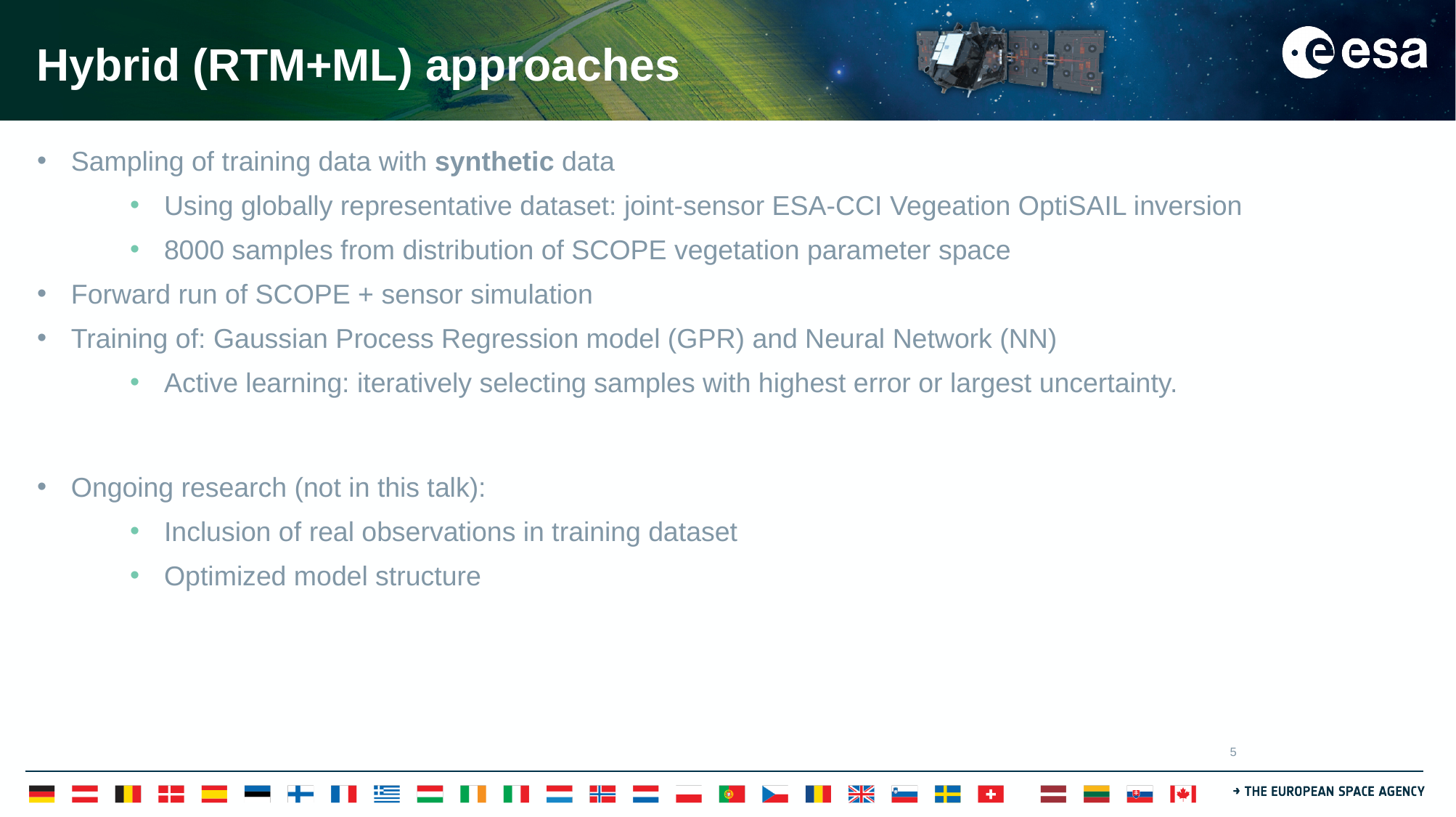

# Hybrid (RTM+ML) approaches
Sampling of training data with synthetic data
Using globally representative dataset: joint-sensor ESA-CCI Vegeation OptiSAIL inversion
8000 samples from distribution of SCOPE vegetation parameter space
Forward run of SCOPE + sensor simulation
Training of: Gaussian Process Regression model (GPR) and Neural Network (NN)
Active learning: iteratively selecting samples with highest error or largest uncertainty.

Ongoing research (not in this talk):
Inclusion of real observations in training dataset
Optimized model structure